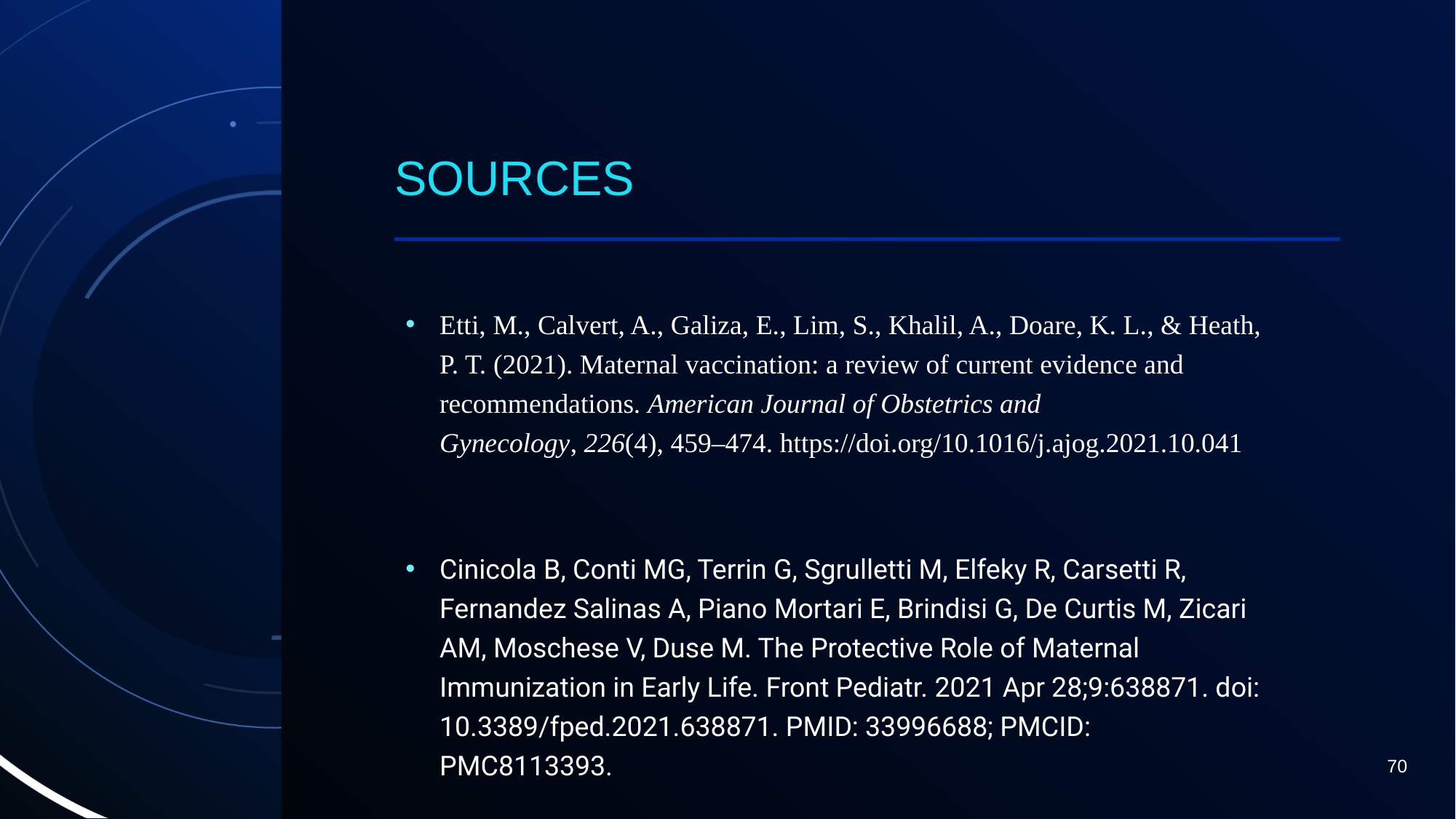

# Sources
Etti, M., Calvert, A., Galiza, E., Lim, S., Khalil, A., Doare, K. L., & Heath, P. T. (2021). Maternal vaccination: a review of current evidence and recommendations. American Journal of Obstetrics and Gynecology, 226(4), 459–474. https://doi.org/10.1016/j.ajog.2021.10.041

Cinicola B, Conti MG, Terrin G, Sgrulletti M, Elfeky R, Carsetti R, Fernandez Salinas A, Piano Mortari E, Brindisi G, De Curtis M, Zicari AM, Moschese V, Duse M. The Protective Role of Maternal Immunization in Early Life. Front Pediatr. 2021 Apr 28;9:638871. doi: 10.3389/fped.2021.638871. PMID: 33996688; PMCID: PMC8113393.

70